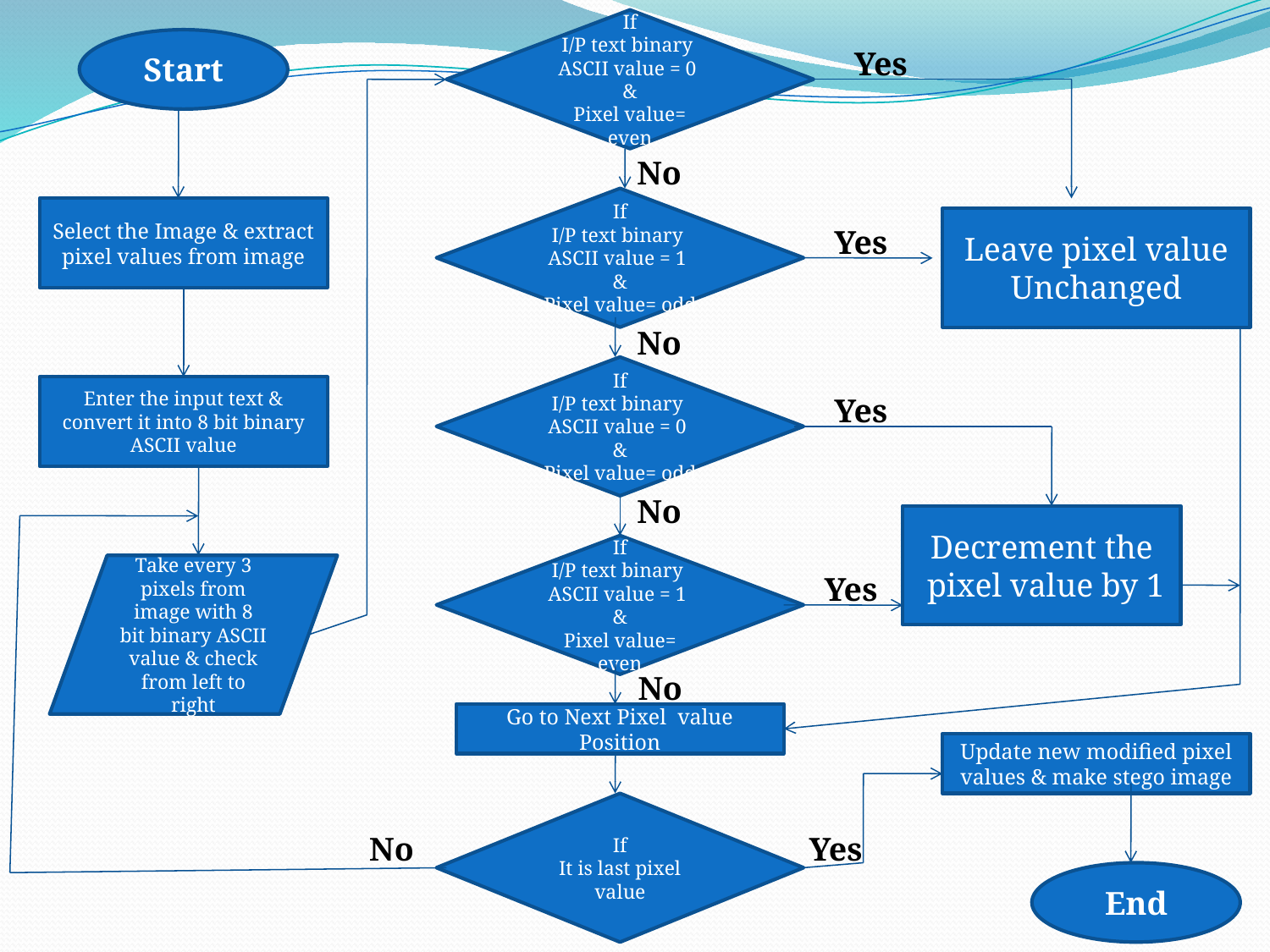

If
I/P text binary  ASCII value = 0  &
Pixel value= even
Start
Yes

No
If
I/P text binary  ASCII value = 1  &
Pixel value= odd
Select the Image & extract pixel values from image
Leave pixel value Unchanged
Yes
No
If
I/P text binary  ASCII value = 0  &
Pixel value= odd
Enter the input text & convert it into 8 bit binary ASCII value
Yes
No
Decrement the
 pixel value by 1
If
I/P text binary  ASCII value = 1  &
Pixel value= even
Take every 3 pixels from image with 8 bit binary ASCII value & check from left to right
Yes
No
Go to Next Pixel  value Position
Update new modified pixel values & make stego image
If
It is last pixel value
No
Yes
End